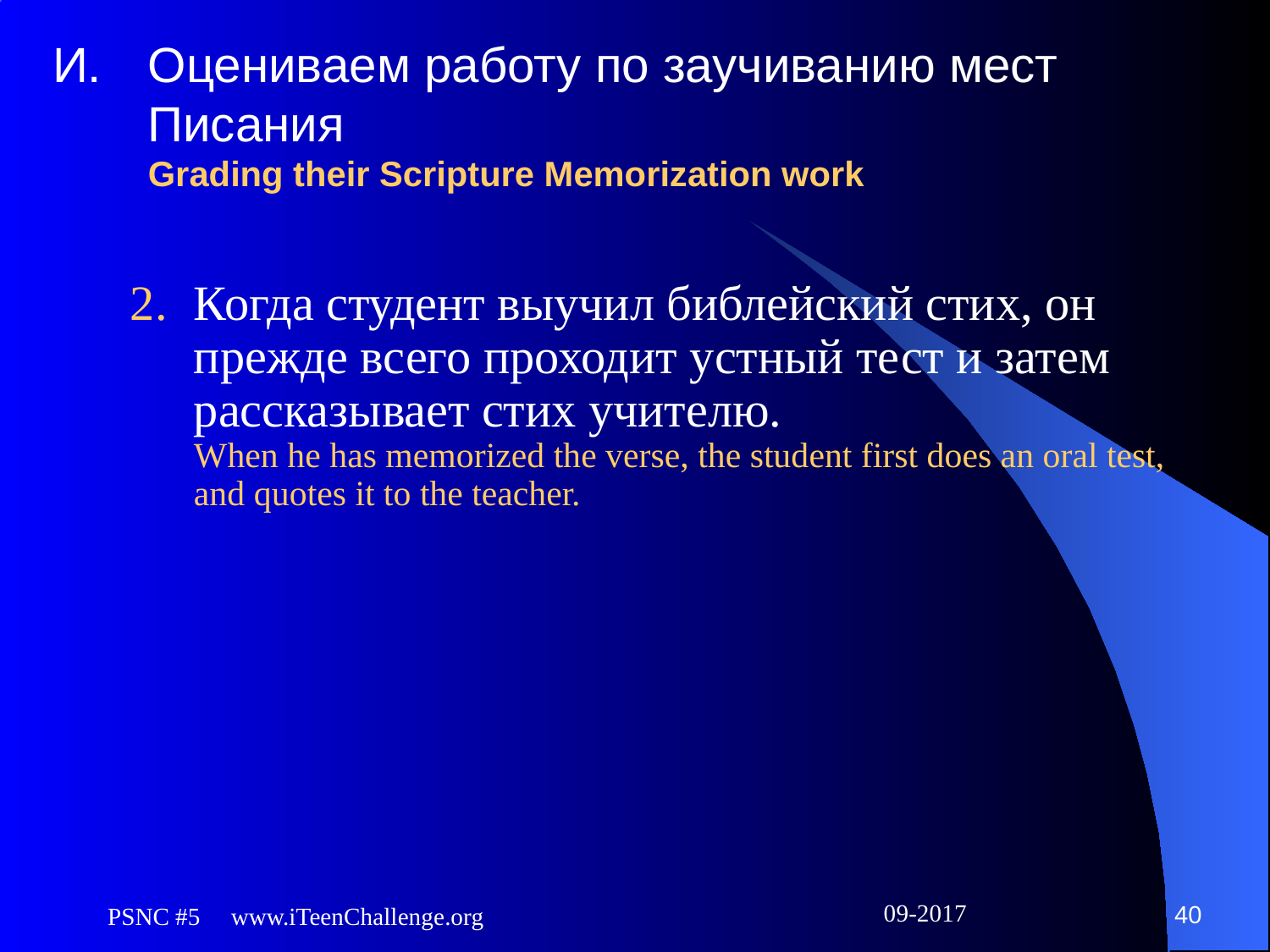

# И. 	Оцениваем работу по заучиванию мест Писания Grading their Scripture Memorization work
2. 	Когда студент выучил библейский стих, он прежде всего проходит устный тест и затем рассказывает стих учителю.
When he has memorized the verse, the student first does an oral test, and quotes it to the teacher.

40
PSNC #5     www.iTeenChallenge.org
09-2017